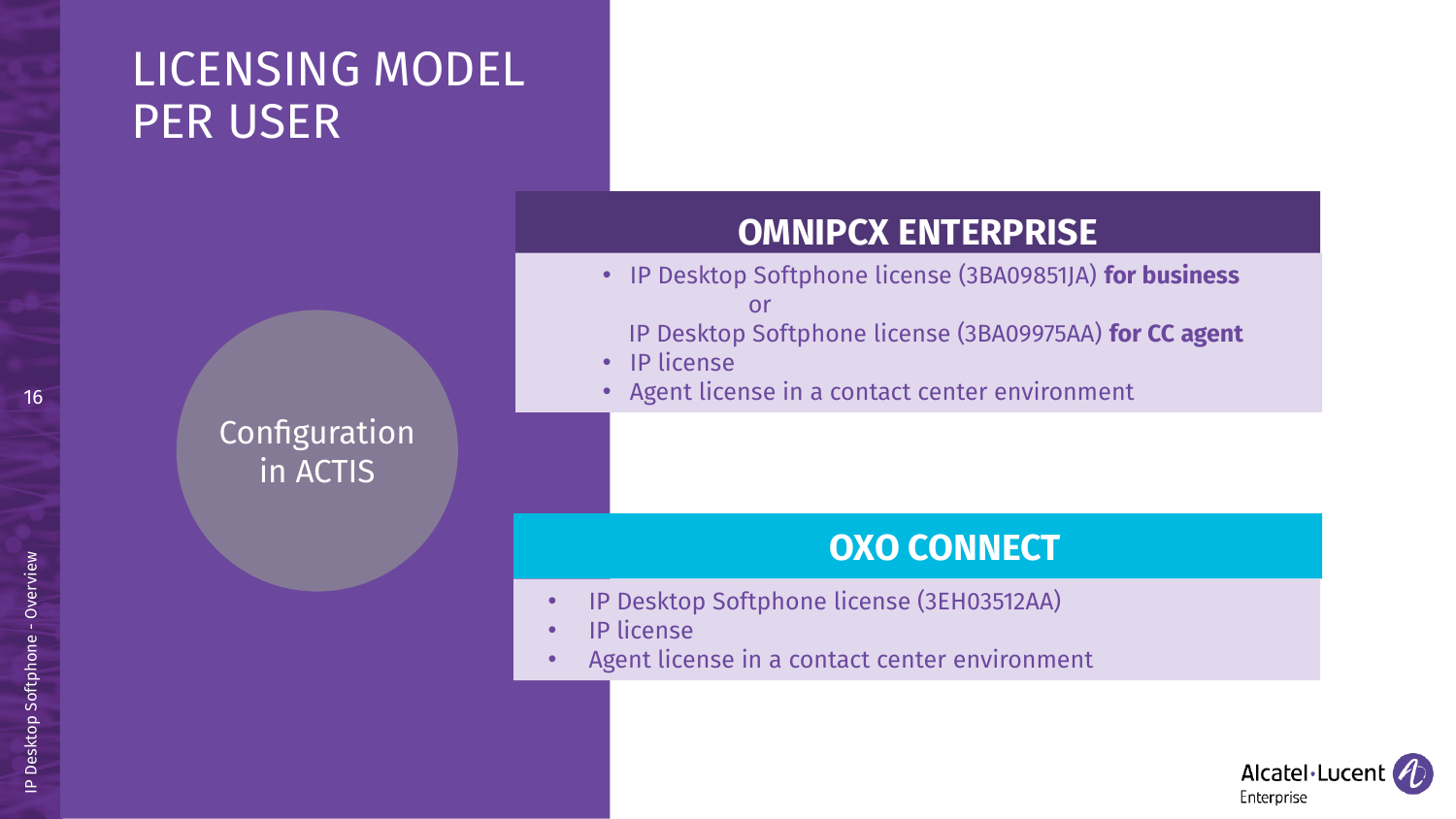

# Licensing model per user
OMNIPCX ENTERPRISE
IP Desktop Softphone license (3BA09851JA) for business
	or
    IP Desktop Softphone license (3BA09975AA) for CC agent
IP license
Agent license in a contact center environment
Configuration in ACTIS
OXO CONNECT
 IP Desktop Softphone license (3EH03512AA)
 IP license
 Agent license in a contact center environment